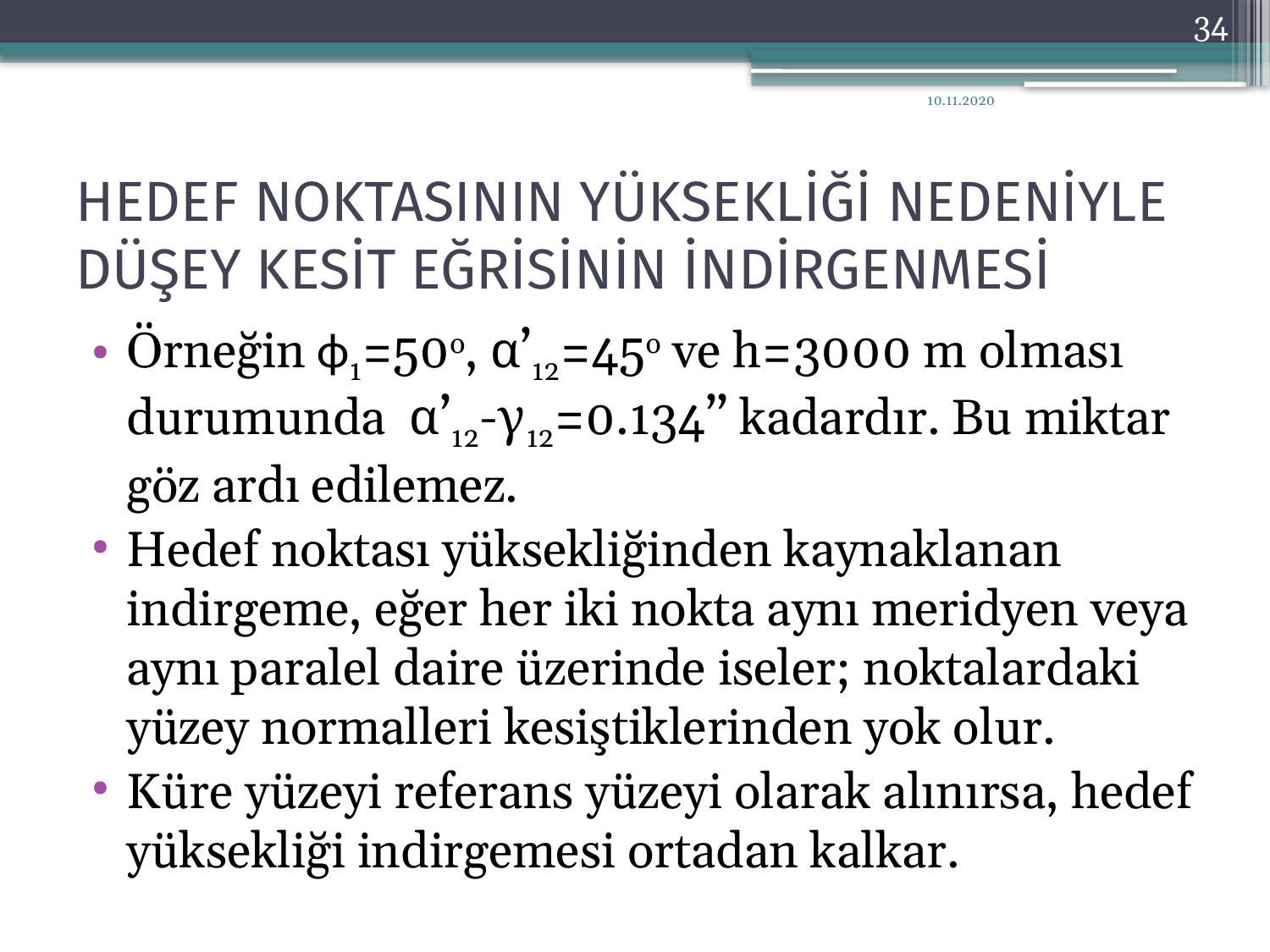

34
10.11.2020
# HEDEF NOKTASININ YÜKSEKLİĞİ NEDENİYLE DÜŞEY KESİT EĞRİSİNİN İNDİRGENMESİ
Örneğin ϕ1=50o, α’12=45o ve h=3000 m olması durumunda  α’12-γ12=0.134’’ kadardır. Bu miktar göz ardı edilemez.
Hedef noktası yüksekliğinden kaynaklanan indirgeme, eğer her iki nokta aynı meridyen veya aynı paralel daire üzerinde iseler; noktalardaki yüzey normalleri kesiştiklerinden yok olur.
Küre yüzeyi referans yüzeyi olarak alınırsa, hedef yüksekliği indirgemesi ortadan kalkar.